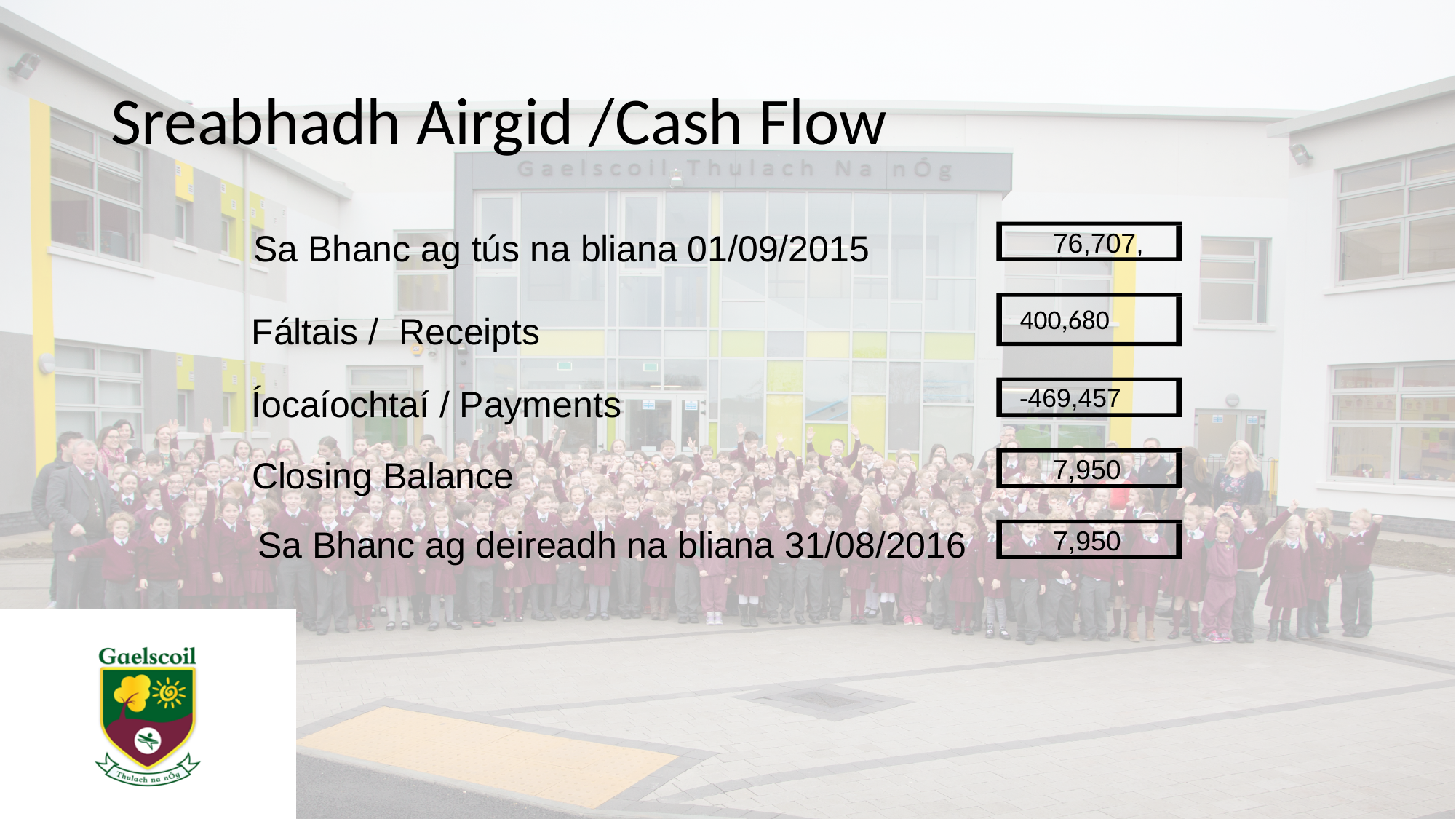

# Sreabhadh Airgid /Cash Flow

Sa Bhanc ag tús na bliana 01/09/2015
76,707,

Fáltais /  Receipts

Íocaíochtaí / Payments
-469,457

Closing Balance

7,950

Sa Bhanc ag deireadh na bliana 31/08/2016

7,950

   400,680